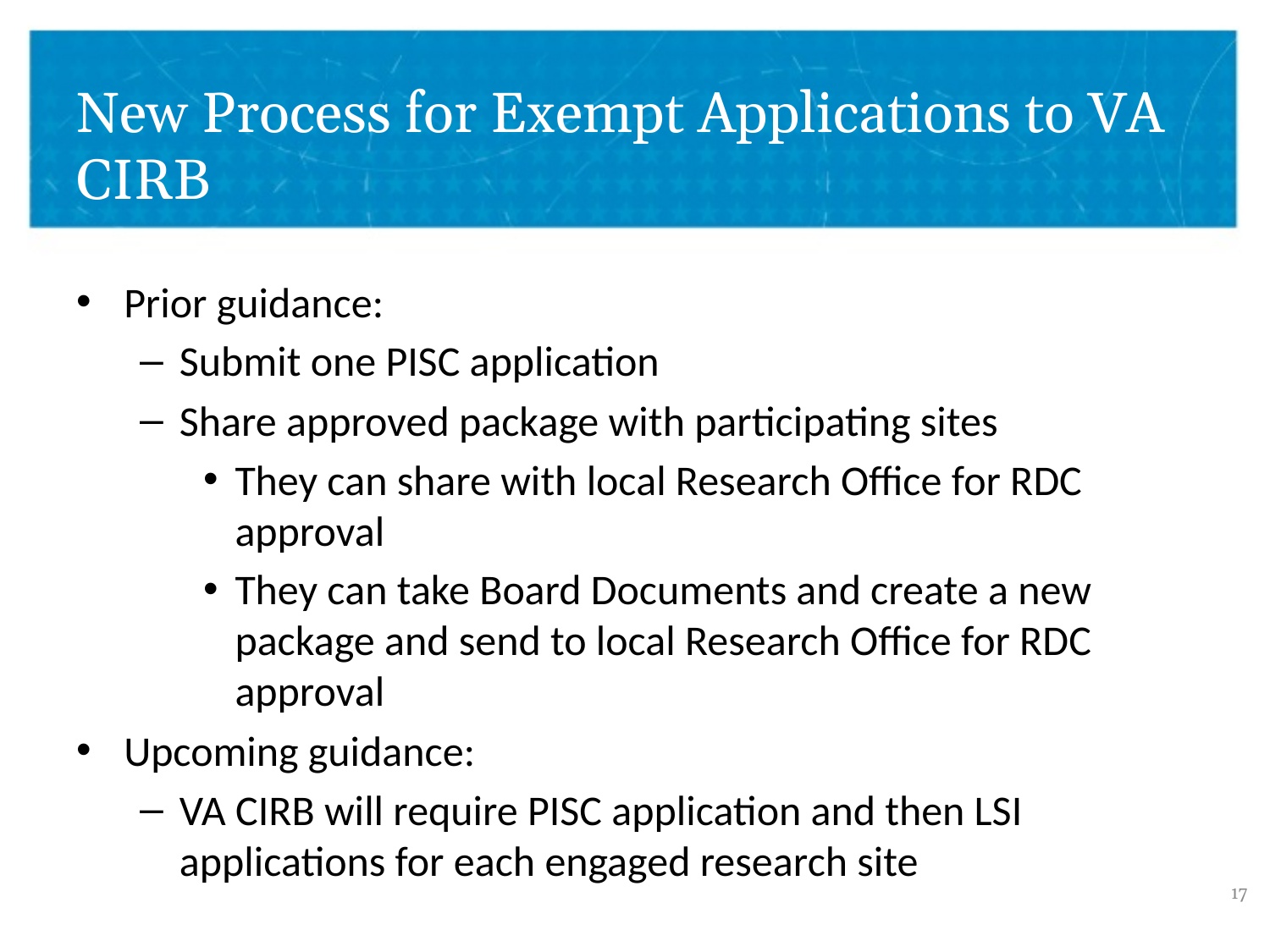

# New Process for Exempt Applications to VA CIRB
Prior guidance:
Submit one PISC application
Share approved package with participating sites
They can share with local Research Office for RDC approval
They can take Board Documents and create a new package and send to local Research Office for RDC approval
Upcoming guidance:
VA CIRB will require PISC application and then LSI applications for each engaged research site
17